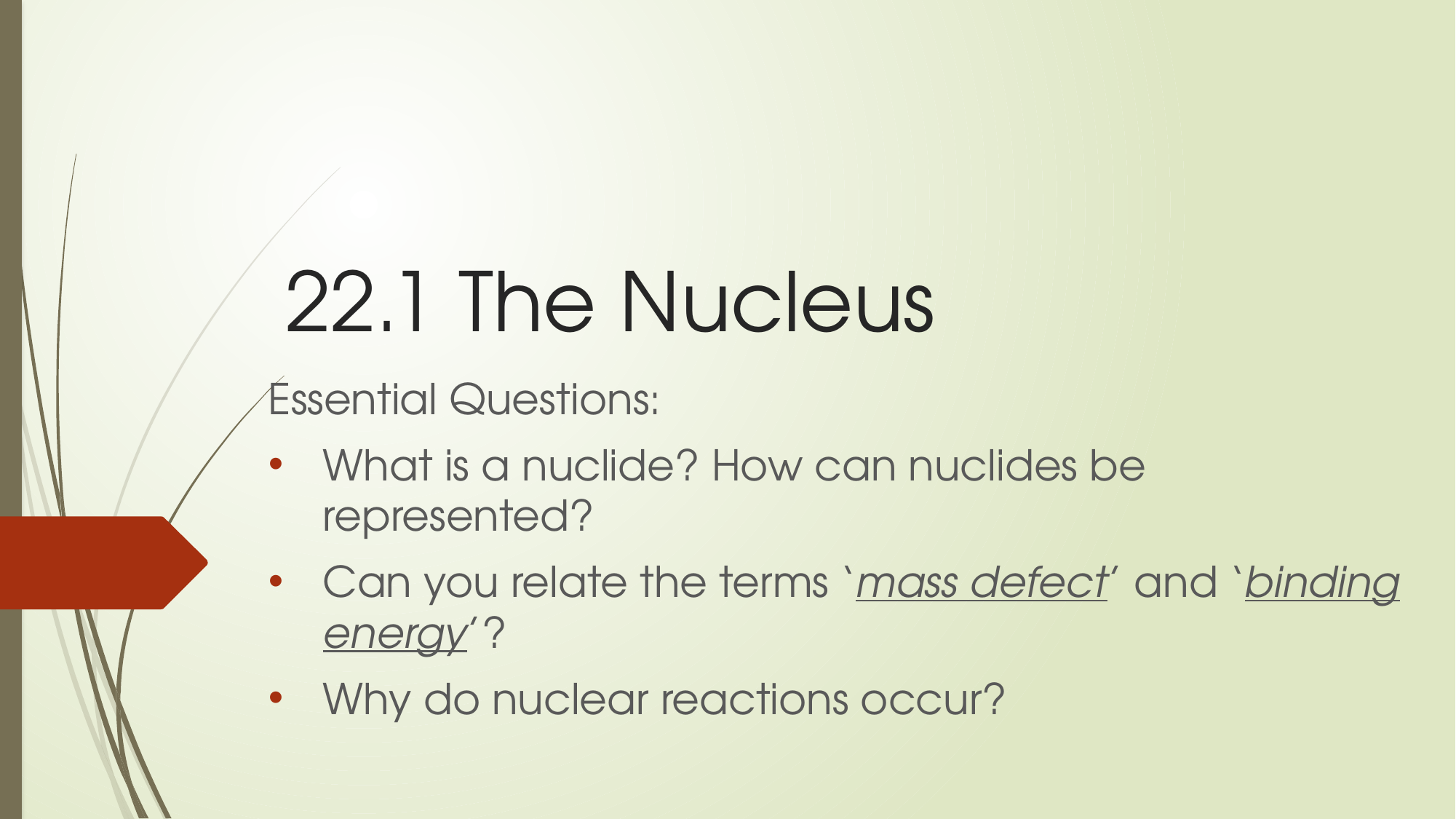

# 22.1 The Nucleus
Essential Questions:
What is a nuclide? How can nuclides be represented?
Can you relate the terms ‘mass defect’ and ‘binding energy’?
Why do nuclear reactions occur?